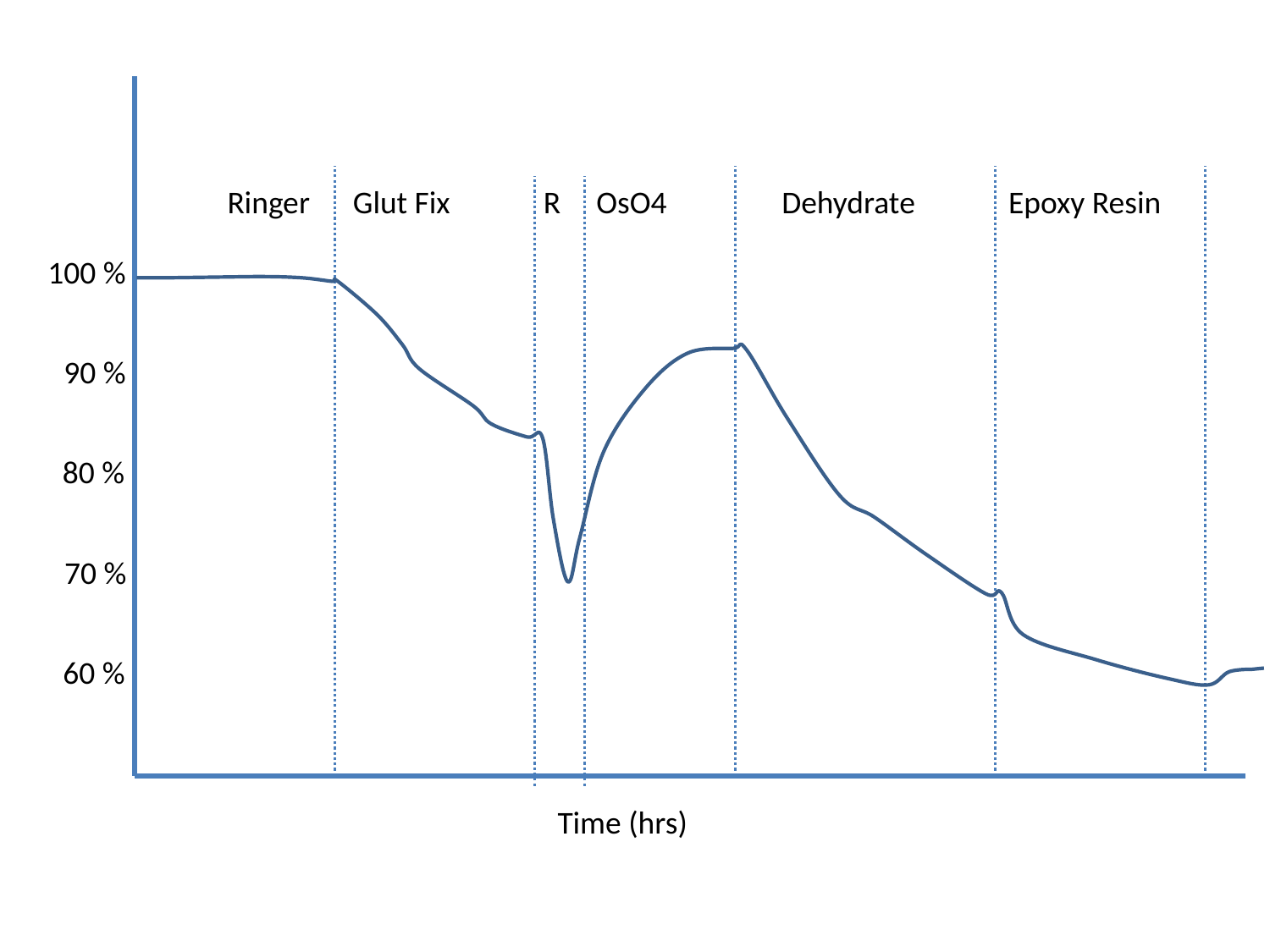

Ringer      Glut Fix             R     OsO4                Dehydrate             Epoxy Resin
100 %

90 %
80 %
70 %
60 %
Time (hrs)